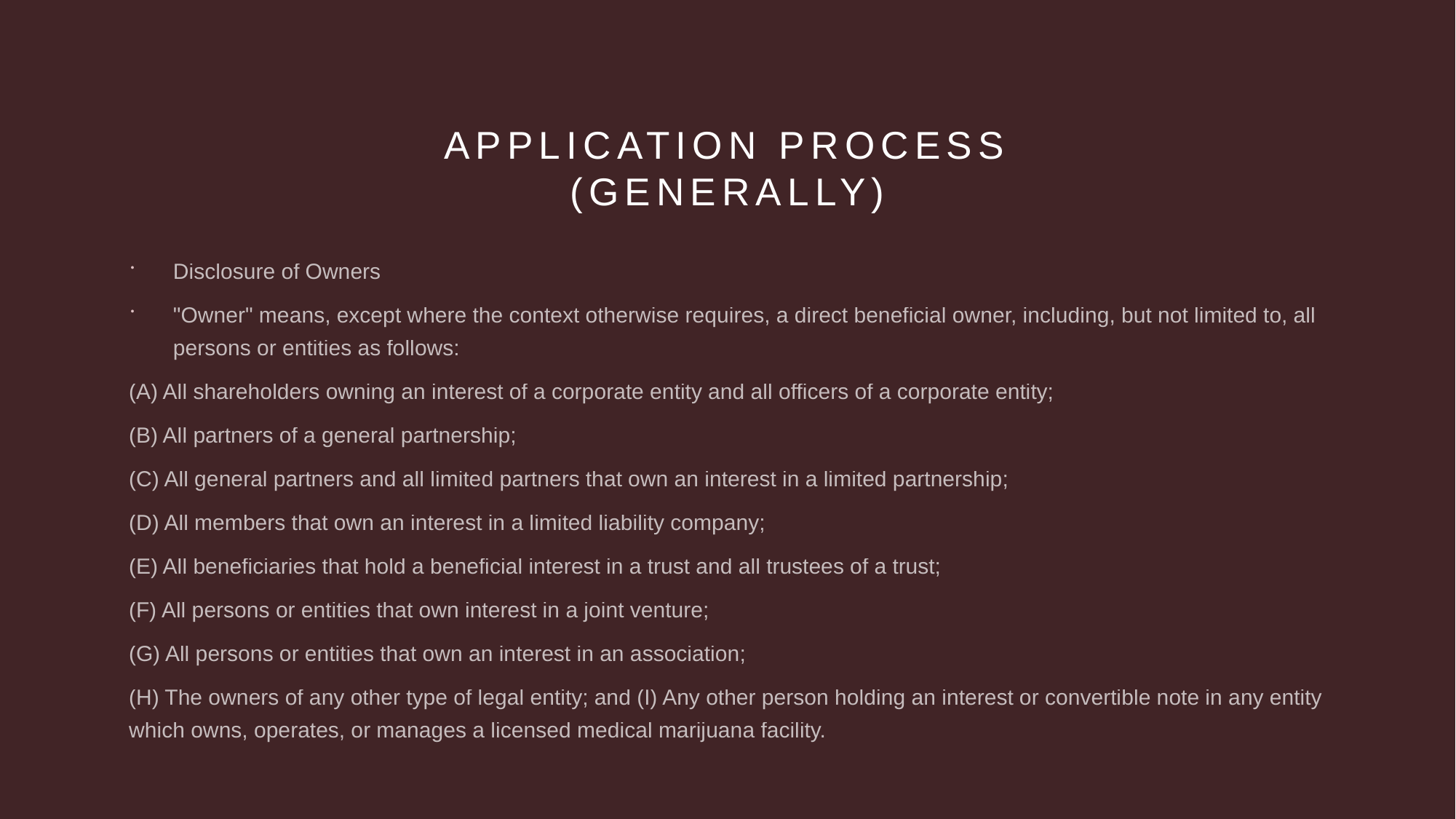

# APPLICATION process (generally)

Disclosure of Owners
"Owner" means, except where the context otherwise requires, a direct beneficial owner, including, but not limited to, all persons or entities as follows:
(A) All shareholders owning an interest of a corporate entity and all officers of a corporate entity;
(B) All partners of a general partnership;
(C) All general partners and all limited partners that own an interest in a limited partnership;
(D) All members that own an interest in a limited liability company;
(E) All beneficiaries that hold a beneficial interest in a trust and all trustees of a trust;
(F) All persons or entities that own interest in a joint venture;
(G) All persons or entities that own an interest in an association;
(H) The owners of any other type of legal entity; and (I) Any other person holding an interest or convertible note in any entity which owns, operates, or manages a licensed medical marijuana facility.